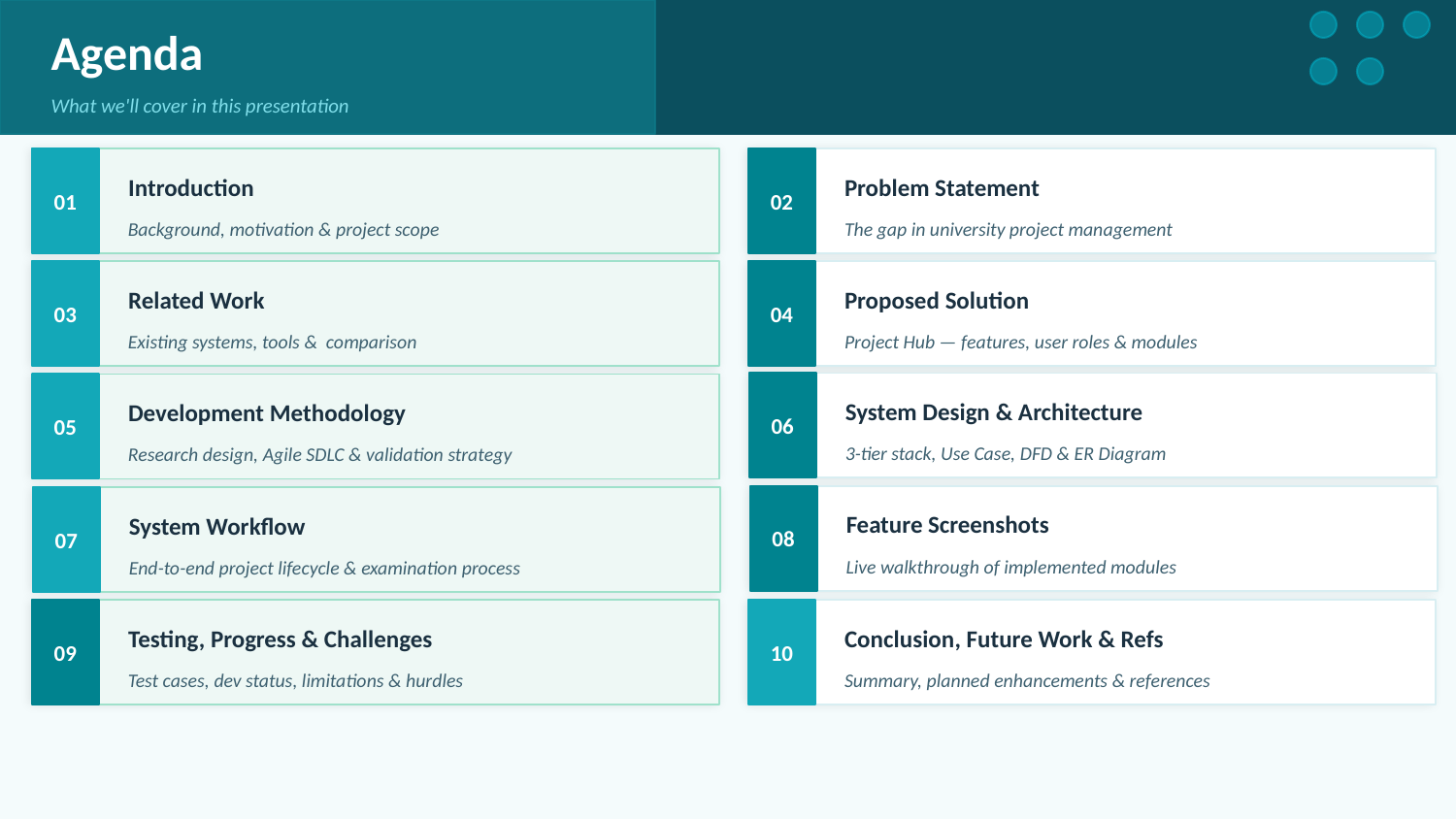

Agenda

What we'll cover in this presentation

01

02
Introduction
Problem Statement
Background, motivation & project scope
The gap in university project management

03

04
Related Work
Proposed Solution
Existing systems, tools &  comparison
Project Hub — features, user roles & modules

06

05
System Design & Architecture
Development Methodology
3-tier stack, Use Case, DFD & ER Diagram
Research design, Agile SDLC & validation strategy

08

07
Feature Screenshots
System Workflow
Live walkthrough of implemented modules
End-to-end project lifecycle & examination process

09

10
Testing, Progress & Challenges
Conclusion, Future Work & Refs
Test cases, dev status, limitations & hurdles
Summary, planned enhancements & references